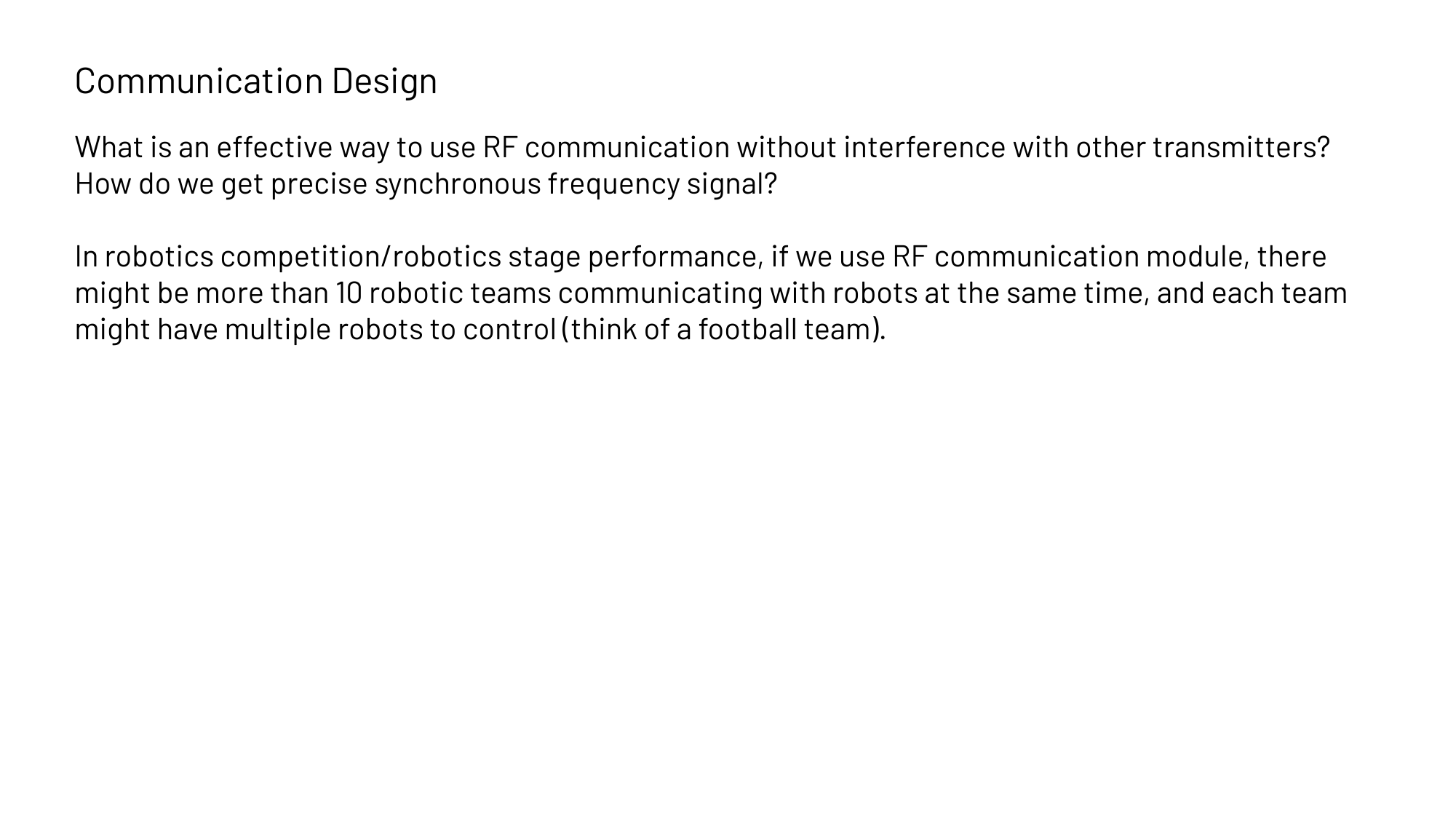

Communication Design
What is an effective way to use RF communication without interference with other transmitters?
How do we get precise synchronous frequency signal?

In robotics competition/robotics stage performance, if we use RF communication module, there might be more than 10 robotic teams communicating with robots at the same time, and each team might have multiple robots to control (think of a football team).